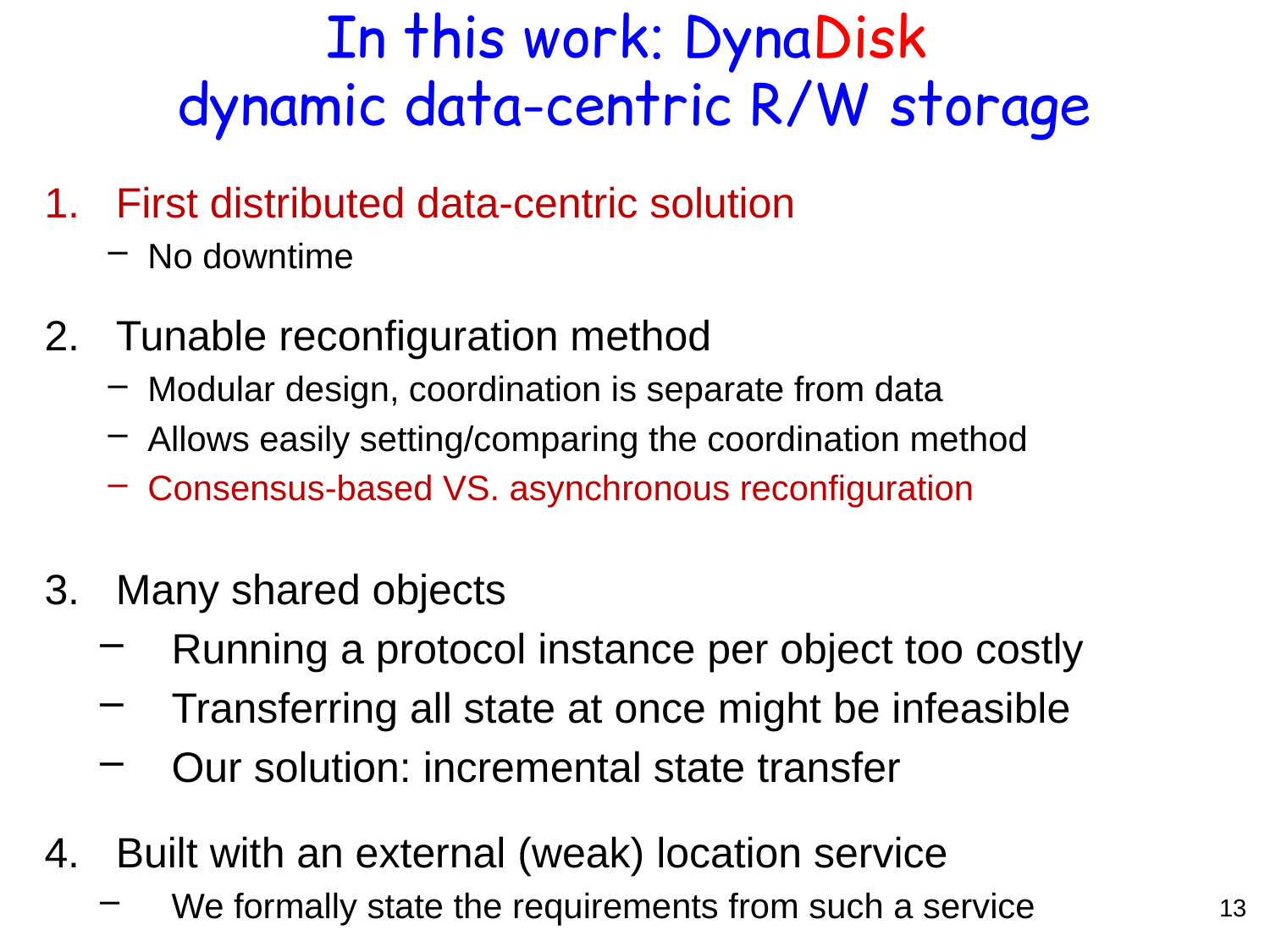

# In this work: DynaDisk dynamic data-centric R/W storage
First distributed data-centric solution
No downtime

Tunable reconfiguration method
Modular design, coordination is separate from data
Allows easily setting/comparing the coordination method
Consensus-based VS. asynchronous reconfiguration

Many shared objects
Running a protocol instance per object too costly
Transferring all state at once might be infeasible
Our solution: incremental state transfer

Built with an external (weak) location service
We formally state the requirements from such a service

13